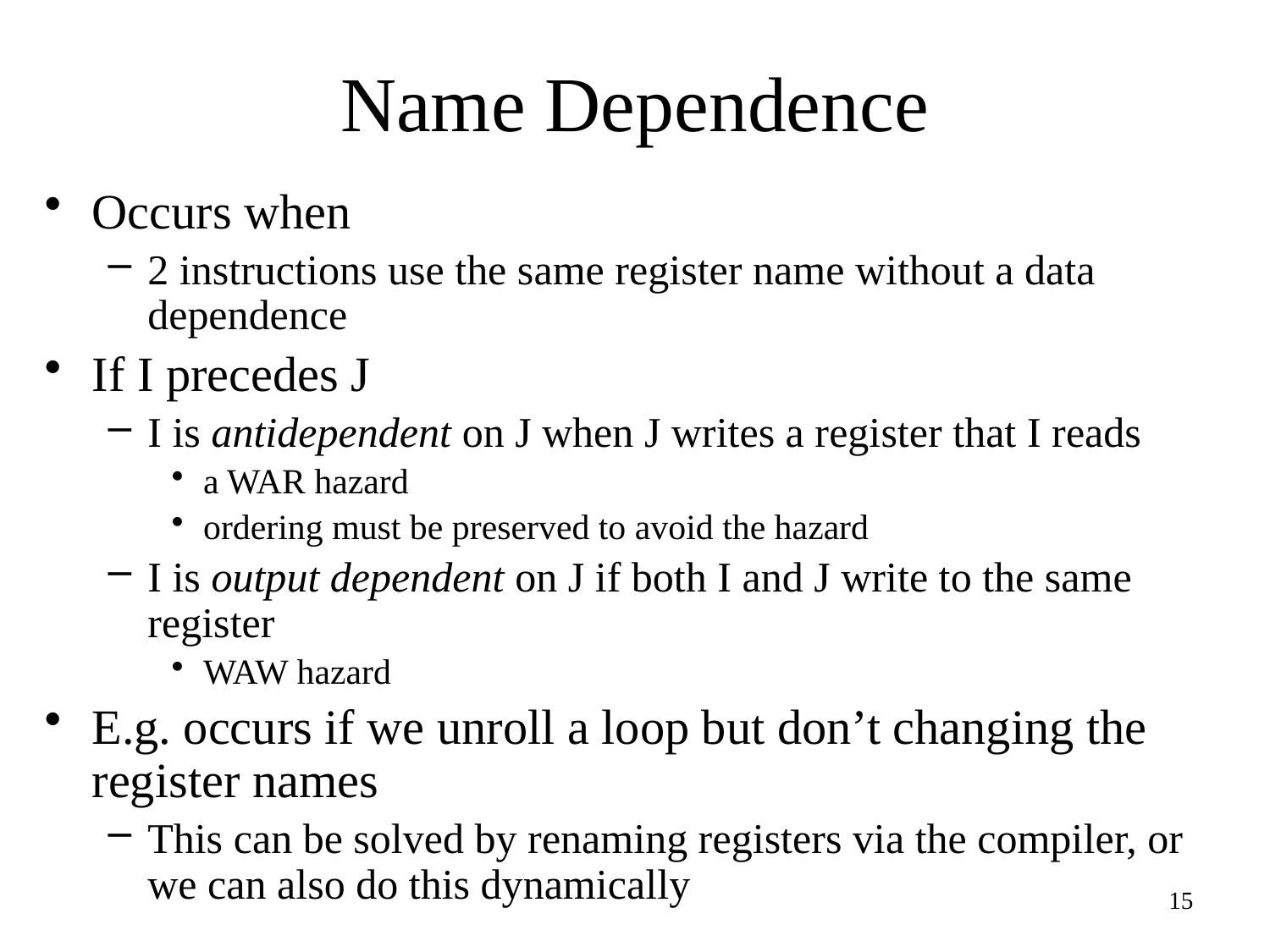

# Name Dependence
Occurs when
2 instructions use the same register name without a data dependence
If I precedes J
I is antidependent on J when J writes a register that I reads
a WAR hazard
ordering must be preserved to avoid the hazard
I is output dependent on J if both I and J write to the same register
WAW hazard
E.g. occurs if we unroll a loop but don’t changing the register names
This can be solved by renaming registers via the compiler, or we can also do this dynamically

15